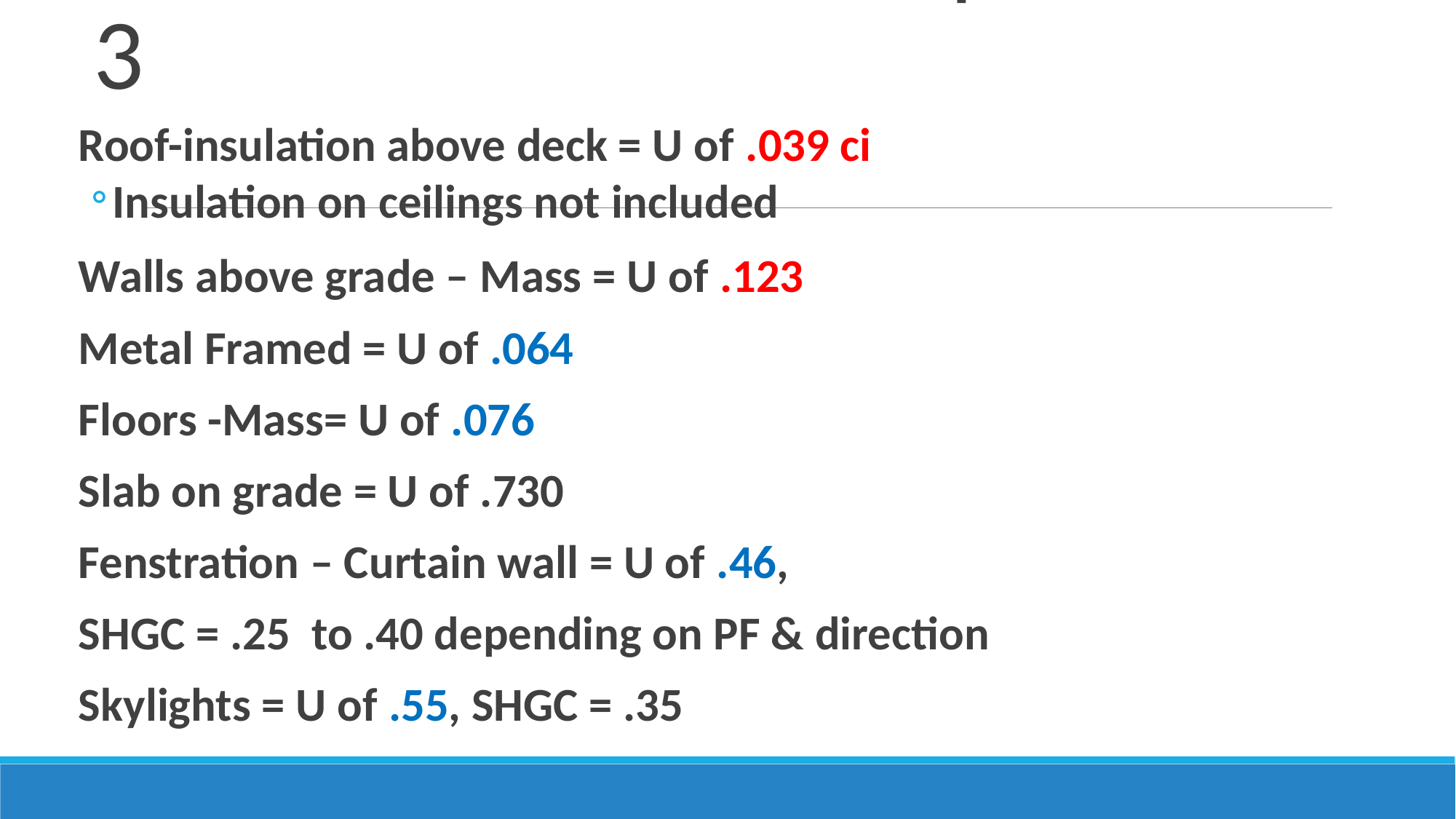

# Commercial – Envelope – Zone 3
Roof-insulation above deck = U of .039 ci
Insulation on ceilings not included
Walls above grade – Mass = U of .123
Metal Framed = U of .064
Floors -Mass= U of .076
Slab on grade = U of .730
Fenstration – Curtain wall = U of .46,
SHGC = .25  to .40 depending on PF & direction
Skylights = U of .55, SHGC = .35